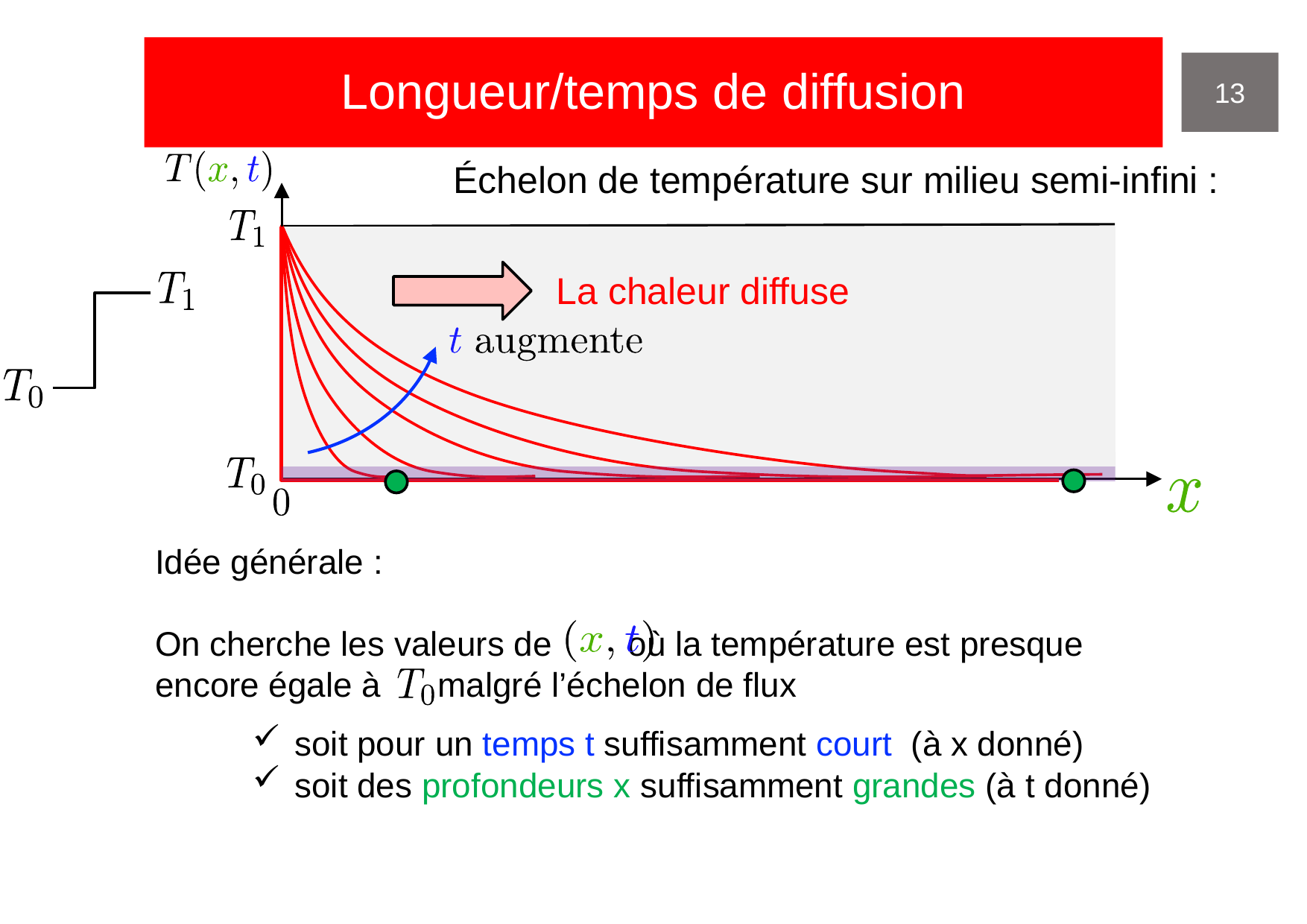

# Longueur/temps de diffusion
13

Échelon de température sur milieu semi-infini :

La chaleur diffuse

Idée générale :
On cherche les valeurs de        où la température est presque encore égale à      malgré l’échelon de flux

soit pour un temps t suffisamment court  (à x donné)
soit des profondeurs x suffisamment grandes (à t donné)